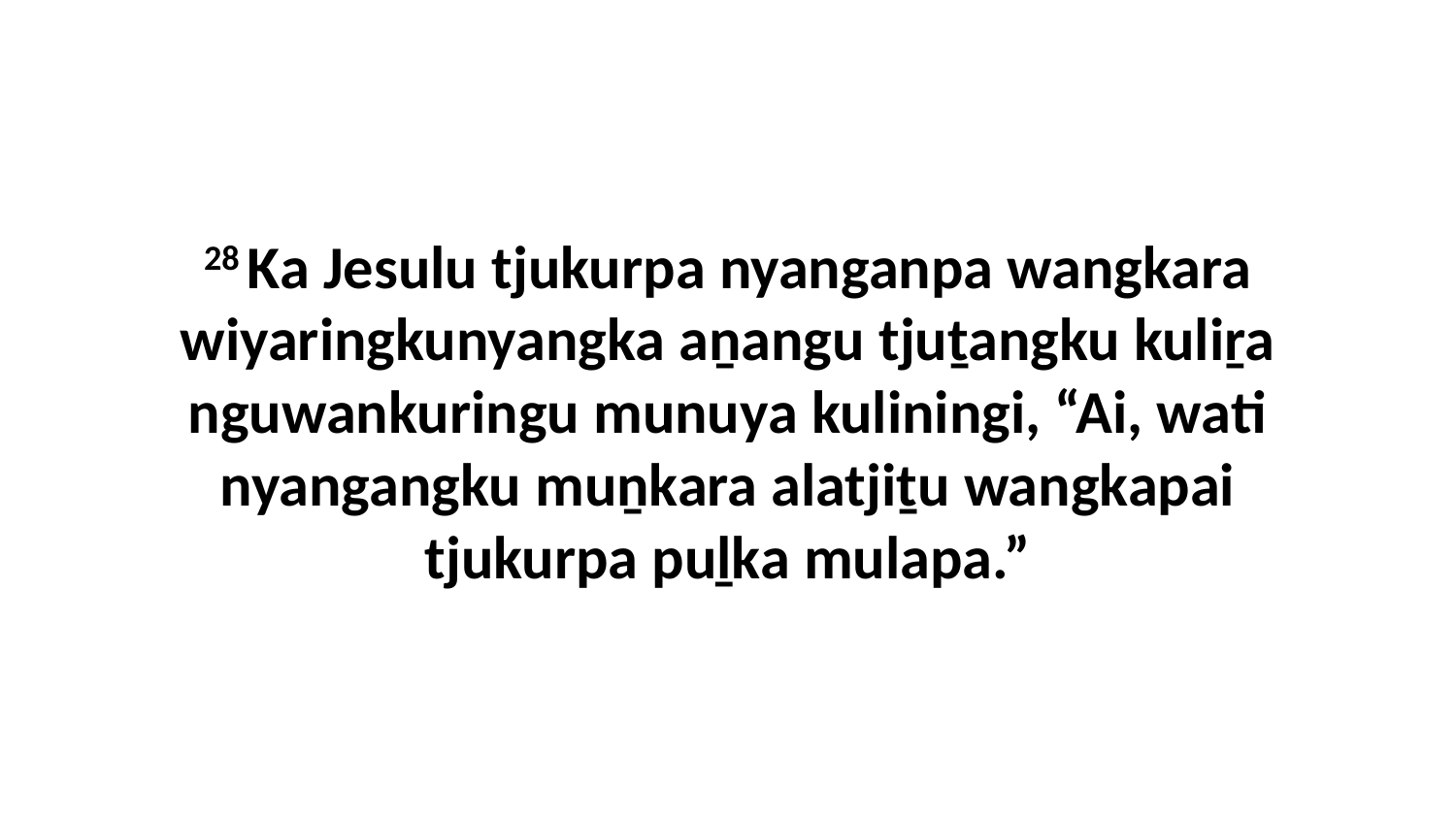

28 Ka Jesulu tjukurpa nyanganpa wangkara wiyaringkunyangka aṉangu tjuṯangku kuliṟa nguwankuringu munuya kuliningi, “Ai, wati nyangangku muṉkara alatjiṯu wangkapai tjukurpa puḻka mulapa.”